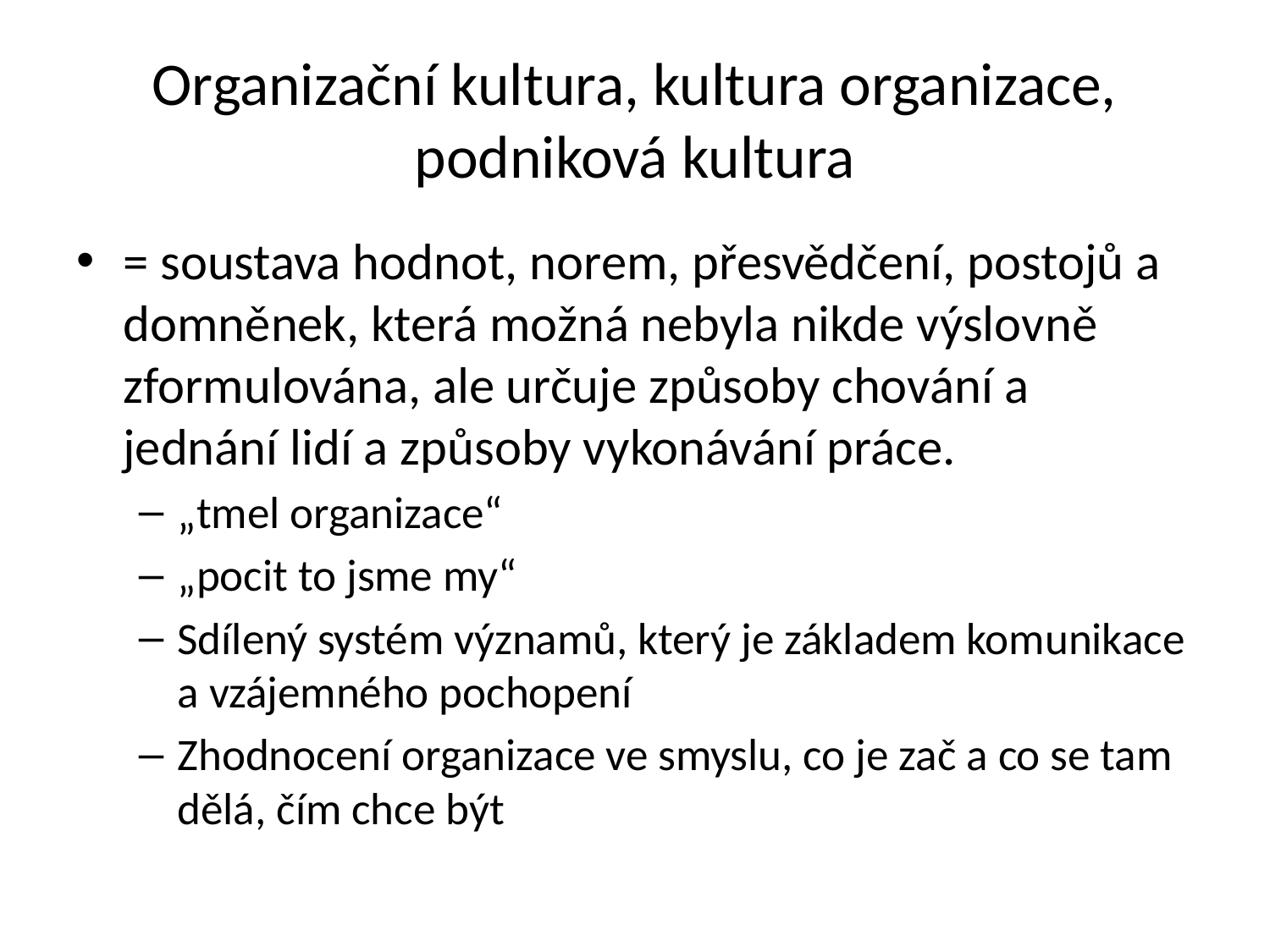

# Organizační kultura, kultura organizace, podniková kultura
= soustava hodnot, norem, přesvědčení, postojů a domněnek, která možná nebyla nikde výslovně zformulována, ale určuje způsoby chování a jednání lidí a způsoby vykonávání práce.
„tmel organizace“
„pocit to jsme my“
Sdílený systém významů, který je základem komunikace a vzájemného pochopení
Zhodnocení organizace ve smyslu, co je zač a co se tam dělá, čím chce být